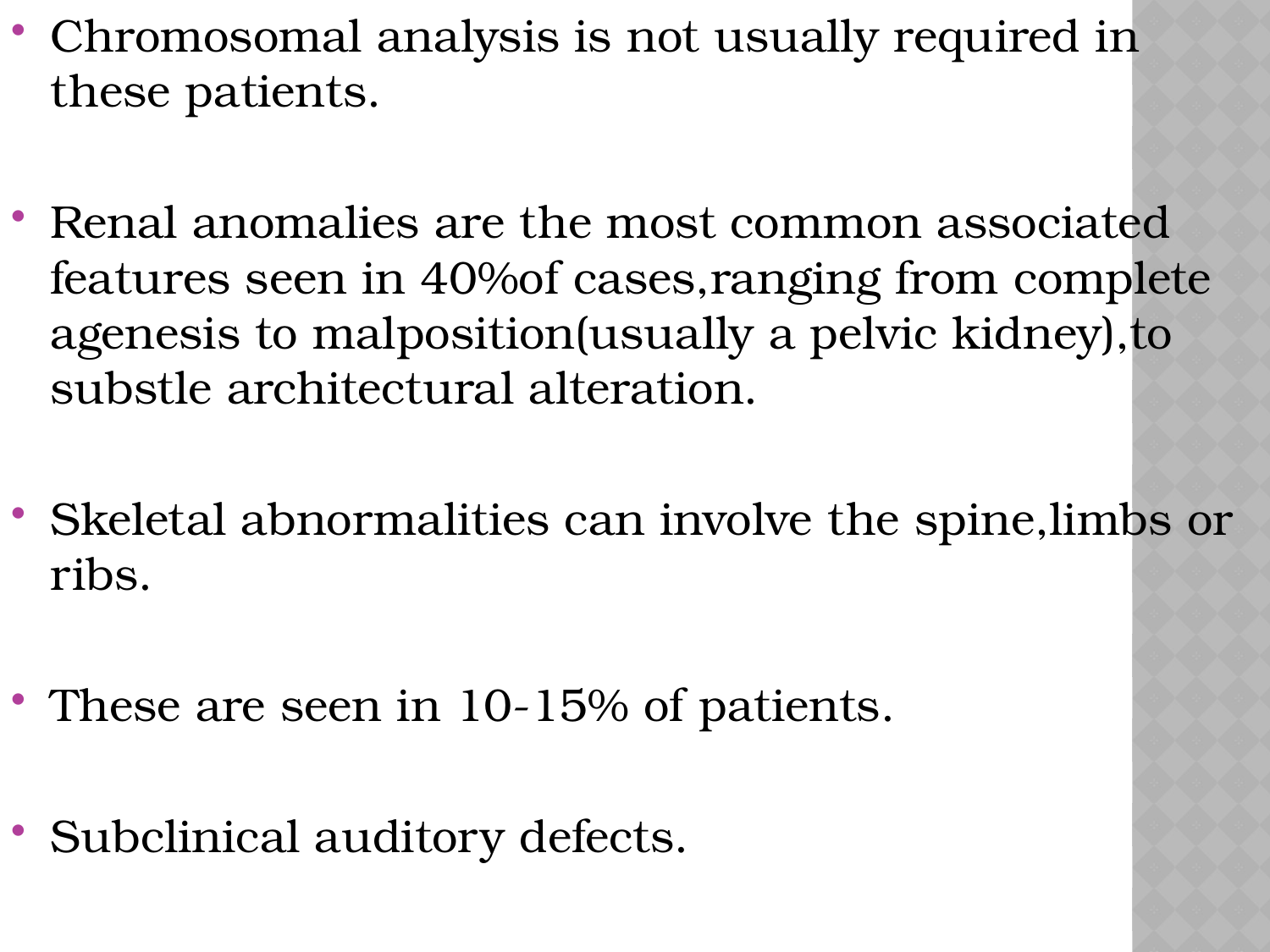

Chromosomal analysis is not usually required in these patients.

Renal anomalies are the most common associated features seen in 40%of cases,ranging from complete agenesis to malposition(usually a pelvic kidney),to substle architectural alteration.

Skeletal abnormalities can involve the spine,limbs or ribs.

These are seen in 10-15% of patients.

Subclinical auditory defects.